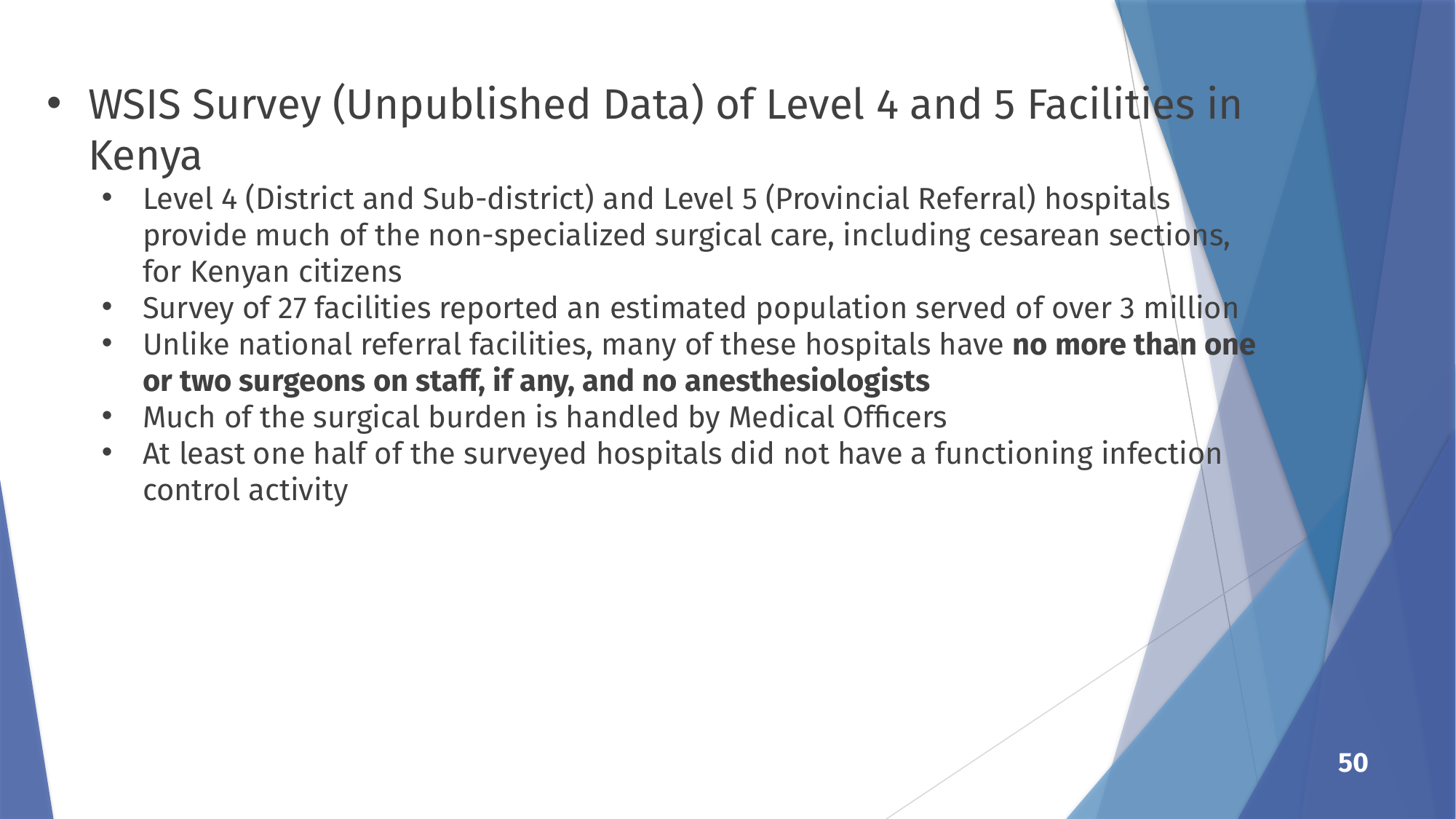

WSIS Survey (Unpublished Data) of Level 4 and 5 Facilities in Kenya
Level 4 (District and Sub-district) and Level 5 (Provincial Referral) hospitals provide much of the non-specialized surgical care, including cesarean sections, for Kenyan citizens
Survey of 27 facilities reported an estimated population served of over 3 million
Unlike national referral facilities, many of these hospitals have no more than one or two surgeons on staff, if any, and no anesthesiologists
Much of the surgical burden is handled by Medical Officers
At least one half of the surveyed hospitals did not have a functioning infection control activity